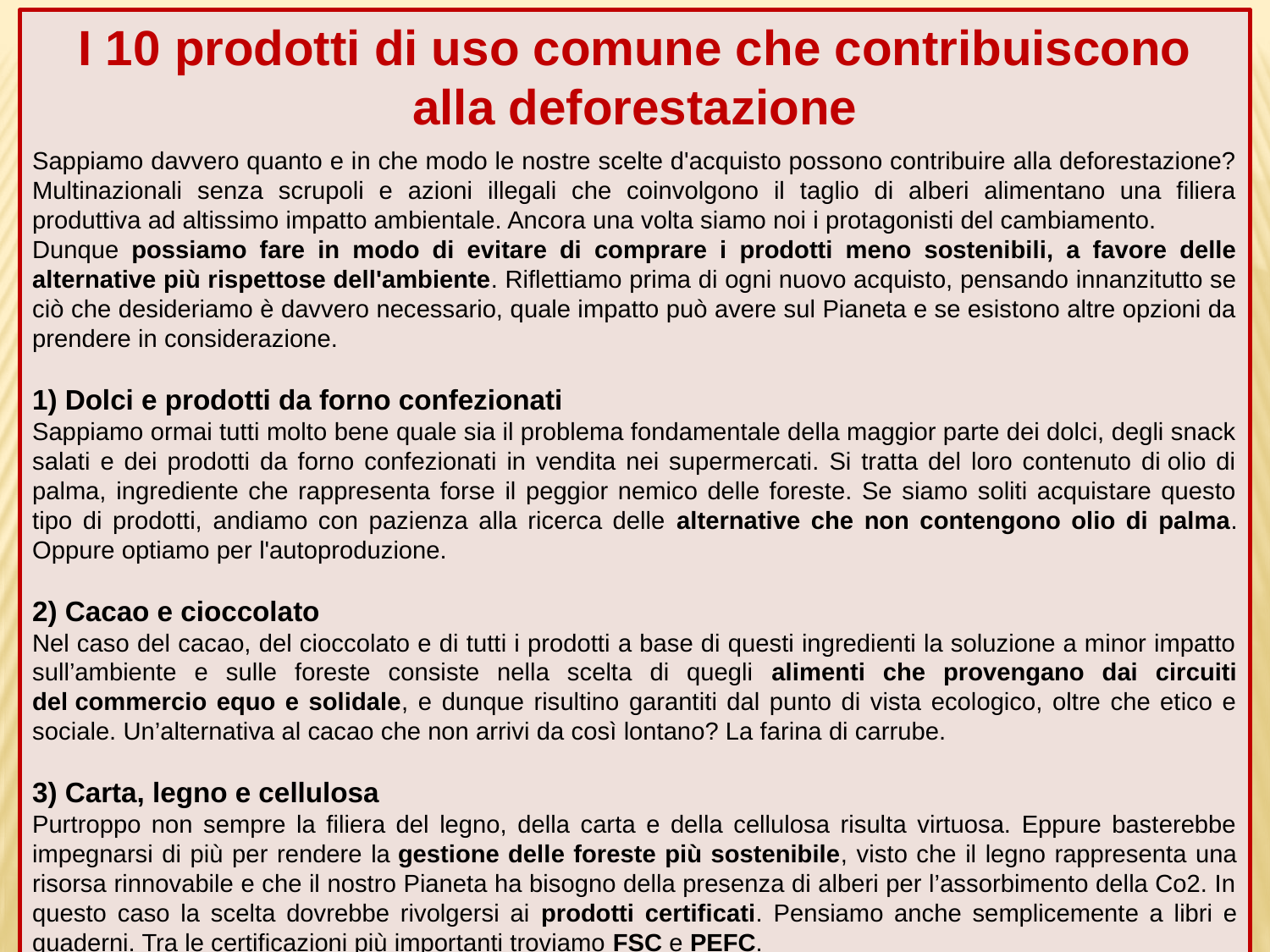

I 10 prodotti di uso comune che contribuiscono alla deforestazione
Sappiamo davvero quanto e in che modo le nostre scelte d'acquisto possono contribuire alla deforestazione? Multinazionali senza scrupoli e azioni illegali che coinvolgono il taglio di alberi alimentano una filiera produttiva ad altissimo impatto ambientale. Ancora una volta siamo noi i protagonisti del cambiamento.
Dunque possiamo fare in modo di evitare di comprare i prodotti meno sostenibili, a favore delle alternative più rispettose dell'ambiente. Riflettiamo prima di ogni nuovo acquisto, pensando innanzitutto se ciò che desideriamo è davvero necessario, quale impatto può avere sul Pianeta e se esistono altre opzioni da prendere in considerazione.

1) Dolci e prodotti da forno confezionati
Sappiamo ormai tutti molto bene quale sia il problema fondamentale della maggior parte dei dolci, degli snack salati e dei prodotti da forno confezionati in vendita nei supermercati. Si tratta del loro contenuto di olio di palma, ingrediente che rappresenta forse il peggior nemico delle foreste. Se siamo soliti acquistare questo tipo di prodotti, andiamo con pazienza alla ricerca delle alternative che non contengono olio di palma. Oppure optiamo per l'autoproduzione.

2) Cacao e cioccolato
Nel caso del cacao, del cioccolato e di tutti i prodotti a base di questi ingredienti la soluzione a minor impatto sull’ambiente e sulle foreste consiste nella scelta di quegli alimenti che provengano dai circuiti del commercio equo e solidale, e dunque risultino garantiti dal punto di vista ecologico, oltre che etico e sociale. Un’alternativa al cacao che non arrivi da così lontano? La farina di carrube.

3) Carta, legno e cellulosa
Purtroppo non sempre la filiera del legno, della carta e della cellulosa risulta virtuosa. Eppure basterebbe impegnarsi di più per rendere la gestione delle foreste più sostenibile, visto che il legno rappresenta una risorsa rinnovabile e che il nostro Pianeta ha bisogno della presenza di alberi per l’assorbimento della Co2. In questo caso la scelta dovrebbe rivolgersi ai prodotti certificati. Pensiamo anche semplicemente a libri e quaderni. Tra le certificazioni più importanti troviamo FSC e PEFC.